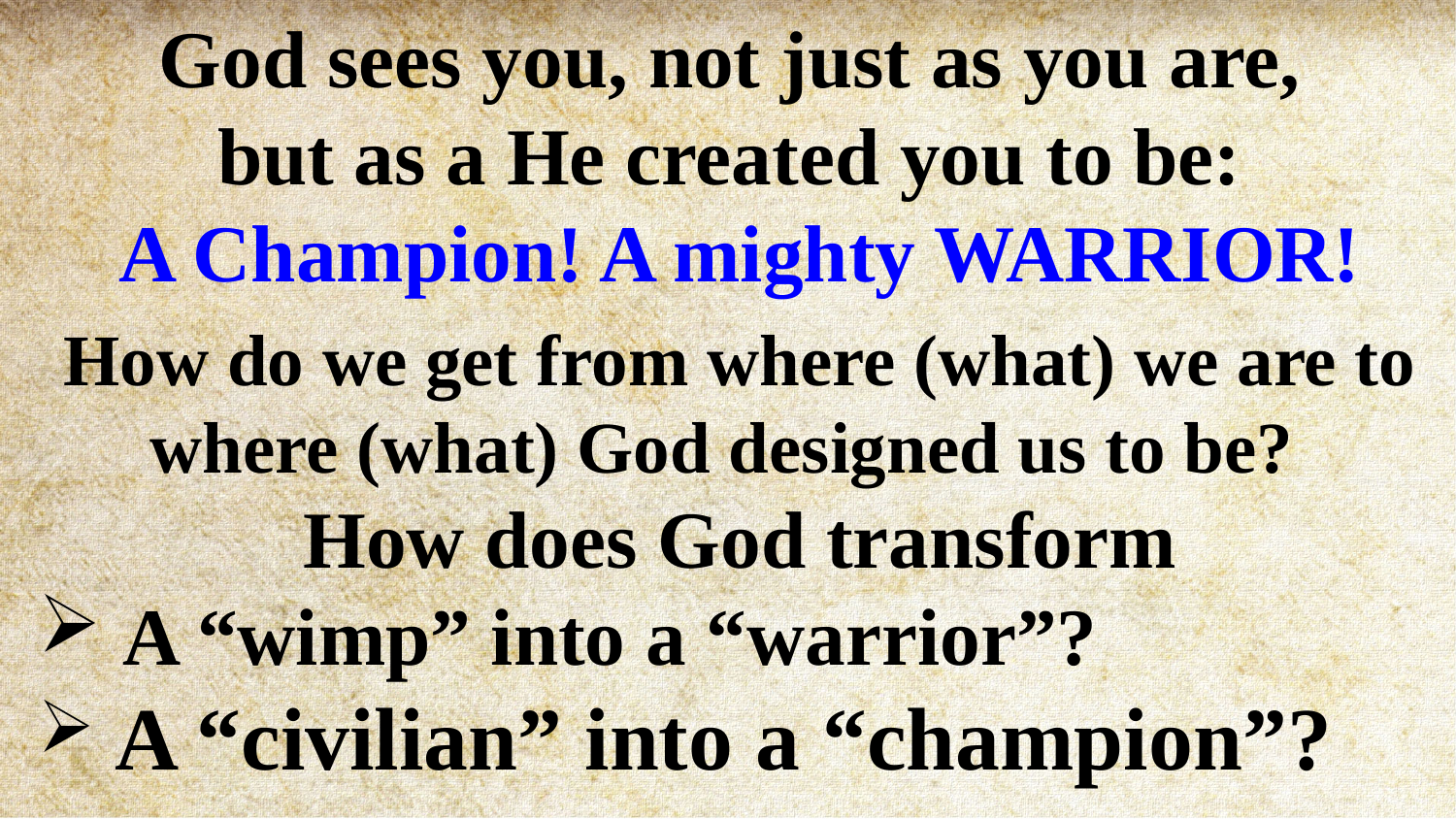

God sees you, not just as you are,
but as a He created you to be:
A Champion! A mighty WARRIOR!
How do we get from where (what) we are to where (what) God designed us to be?
How does God transform
 A “wimp” into a “warrior”?
 A “civilian” into a “champion”?